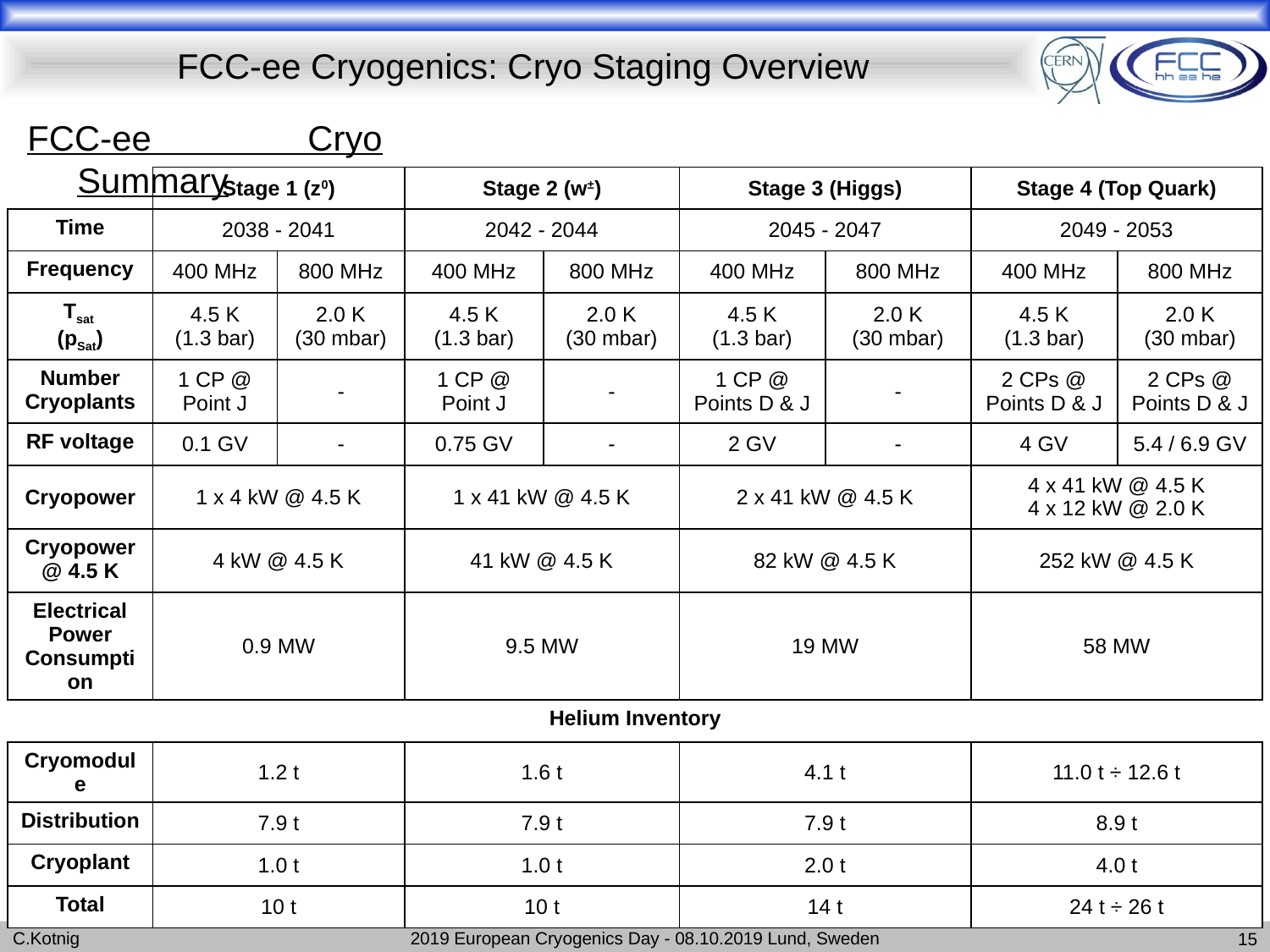

# FCC-ee Cryogenics: Cryo Staging Overview
FCC-ee Cryo Summary
|  | Stage 1 (z0) |  | Stage 2 (w±) |  | Stage 3 (Higgs) |  | Stage 4 (Top Quark) |  |
| --- | --- | --- | --- | --- | --- | --- | --- | --- |
| Time | 2038 - 2041 |  | 2042 - 2044 |  | 2045 - 2047 |  | 2049 - 2053 |  |
| Frequency | 400 MHz | 800 MHz | 400 MHz | 800 MHz | 400 MHz | 800 MHz | 400 MHz | 800 MHz |
| Tsat (pSat) | 4.5 K (1.3 bar) | 2.0 K (30 mbar) | 4.5 K (1.3 bar) | 2.0 K (30 mbar) | 4.5 K (1.3 bar) | 2.0 K (30 mbar) | 4.5 K (1.3 bar) | 2.0 K (30 mbar) |
| Number Cryoplants | 1 CP @ Point J | - | 1 CP @ Point J | - | 1 CP @ Points D & J | - | 2 CPs @ Points D & J | 2 CPs @ Points D & J |
| RF voltage | 0.1 GV | - | 0.75 GV | - | 2 GV | - | 4 GV | 5.4 / 6.9 GV |
| Cryopower | 1 x 4 kW @ 4.5 K |  | 1 x 41 kW @ 4.5 K |  | 2 x 41 kW @ 4.5 K |  | 4 x 41 kW @ 4.5 K 4 x 12 kW @ 2.0 K |  |
| Cryopower @ 4.5 K | 4 kW @ 4.5 K |  | 41 kW @ 4.5 K |  | 82 kW @ 4.5 K |  | 252 kW @ 4.5 K |  |
| Electrical Power Consumption | 0.9 MW |  | 9.5 MW |  | 19 MW |  | 58 MW |  |
| Helium Inventory |  |  |  |  |  |  |  |  |
| Cryomodule | 1.2 t |  | 1.6 t |  | 4.1 t |  | 11.0 t ÷ 12.6 t |  |
| Distribution | 7.9 t |  | 7.9 t |  | 7.9 t |  | 8.9 t |  |
| Cryoplant | 1.0 t |  | 1.0 t |  | 2.0 t |  | 4.0 t |  |
| Total | 10 t |  | 10 t |  | 14 t |  | 24 t ÷ 26 t |  |
15